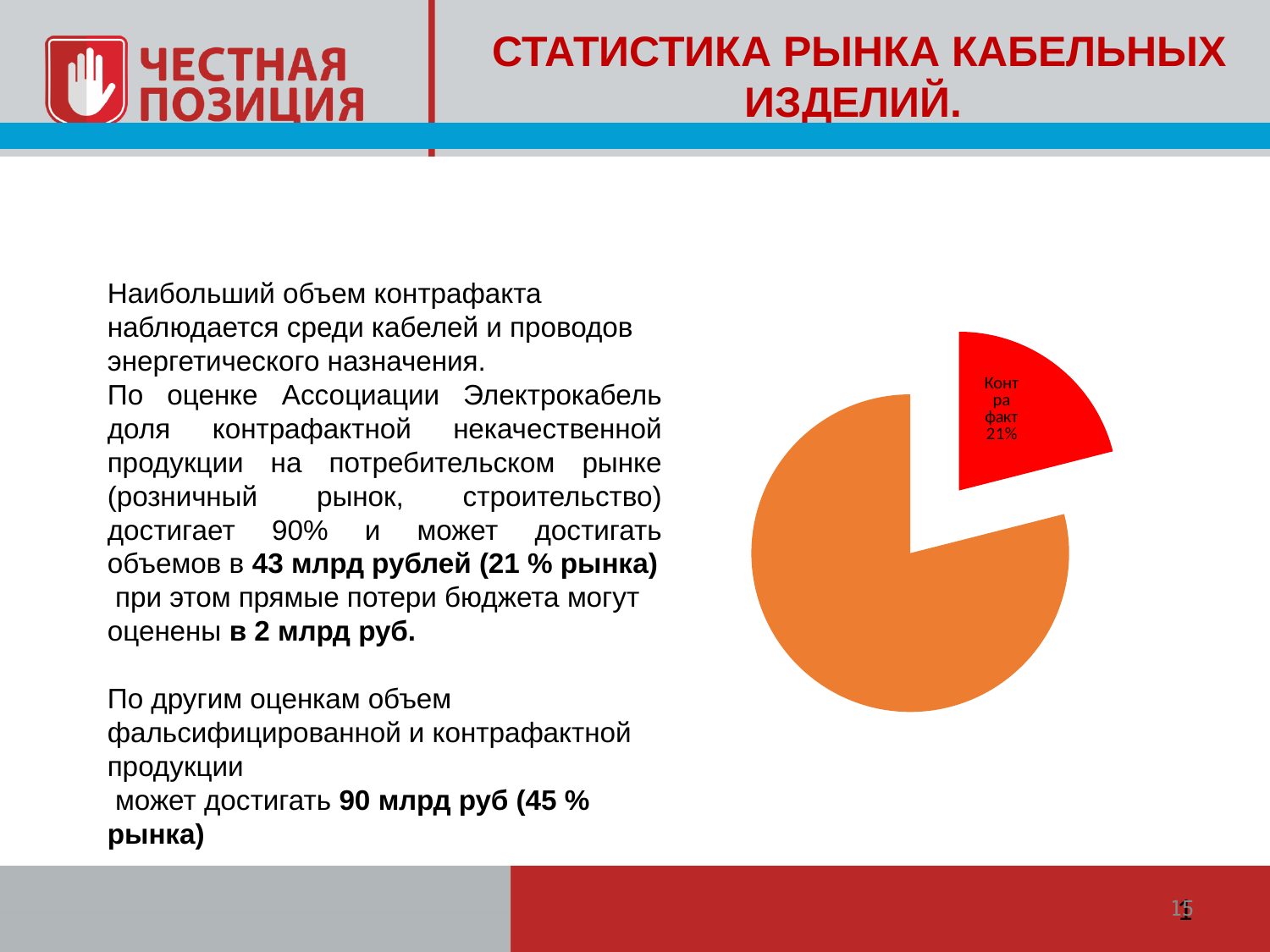

Статистика рынка кабельных изделий.
Наибольший объем контрафакта наблюдается среди кабелей и проводов энергетического назначения.
По оценке Ассоциации Электрокабель доля контрафактной некачественной продукции на потребительском рынке (розничный рынок, строительство) достигает 90% и может достигать объемов в 43 млрд рублей (21 % рынка)
 при этом прямые потери бюджета могут оценены в 2 млрд руб.

По другим оценкам объем фальсифицированной и контрафактной продукции
 может достигать 90 млрд руб (45 % рынка)

### Chart

| Category | Кабельная промышленность |
|---|---|
| Контрафакт | 43.0 |
| Объем производства | 161.44268000000002 |
15